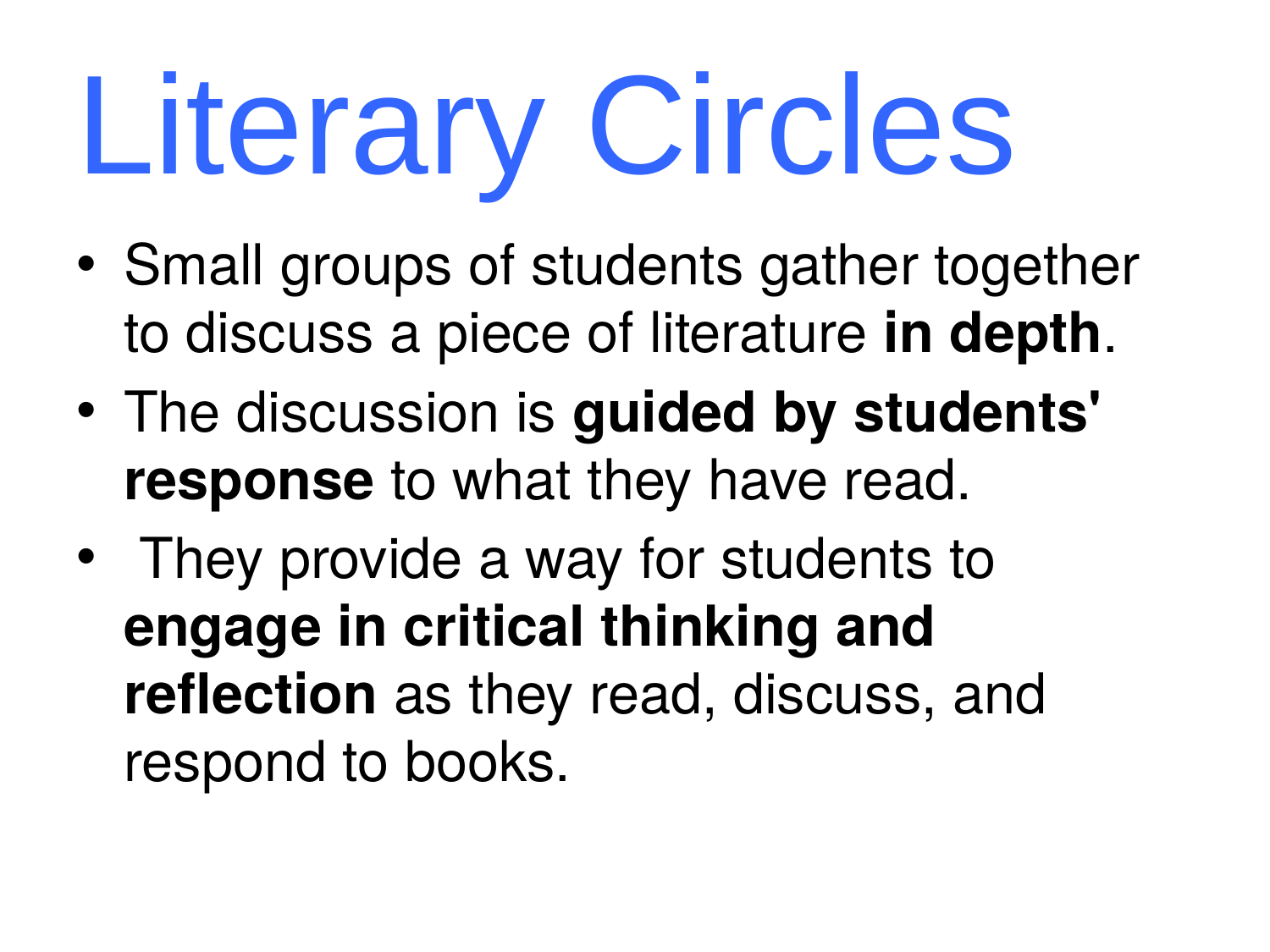

# Literary Circles
Small groups of students gather together to discuss a piece of literature in depth.
The discussion is guided by students' response to what they have read.
 They provide a way for students to engage in critical thinking and reflection as they read, discuss, and respond to books.